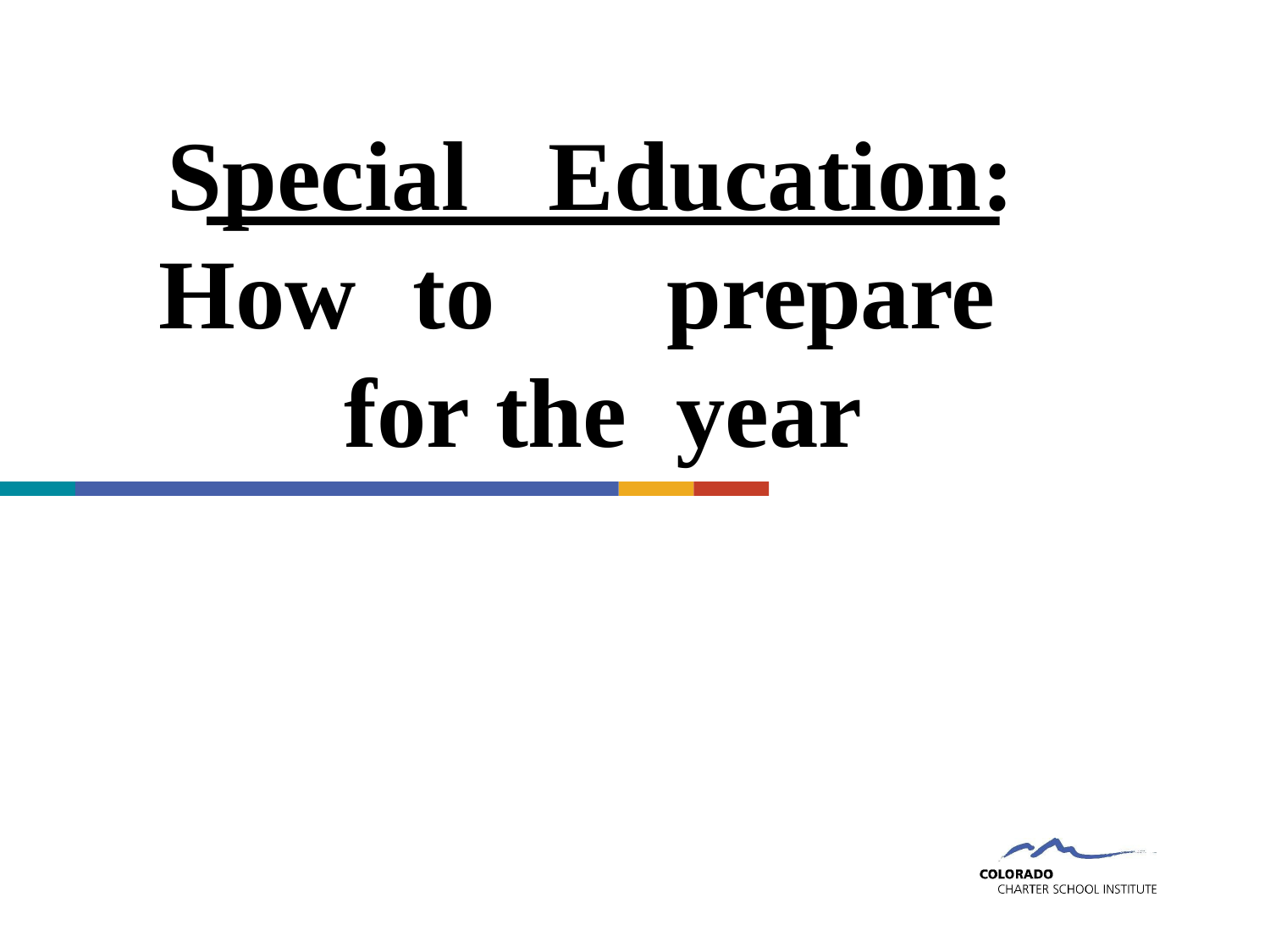

Special	Education:  How	to		prepare	for the  year